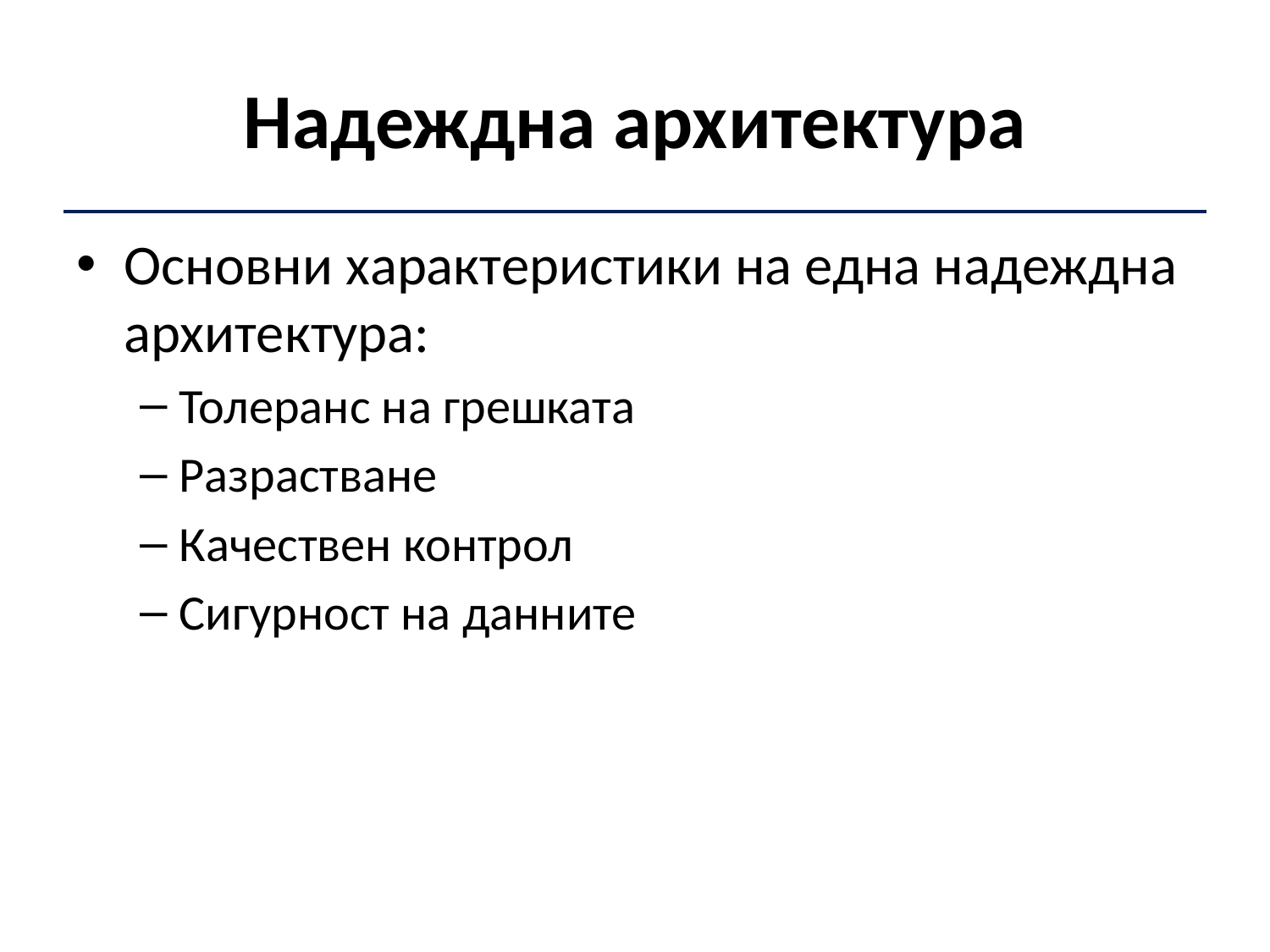

# Надеждна архитектура
Основни характеристики на една надеждна архитектура:
Толеранс на грешката
Разрастване
Качествен контрол
Сигурност на данните